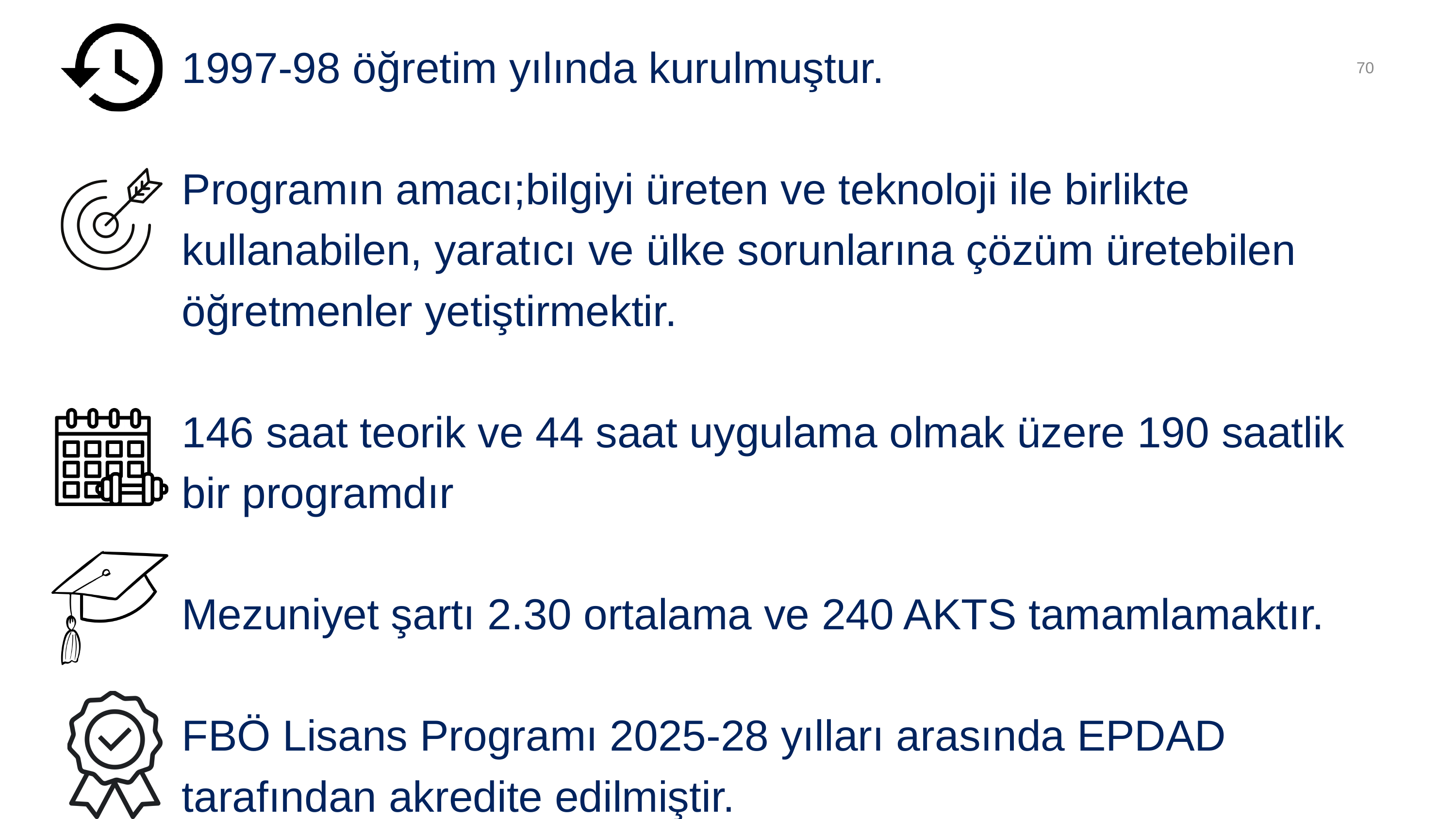

1997-98 öğretim yılında kurulmuştur.

Programın amacı;bilgiyi üreten ve teknoloji ile birlikte kullanabilen, yaratıcı ve ülke sorunlarına çözüm üretebilen öğretmenler yetiştirmektir.

146 saat teorik ve 44 saat uygulama olmak üzere 190 saatlik bir programdır

Mezuniyet şartı 2.30 ortalama ve 240 AKTS tamamlamaktır.

FBÖ Lisans Programı 2025-28 yılları arasında EPDAD tarafından akredite edilmiştir.

70